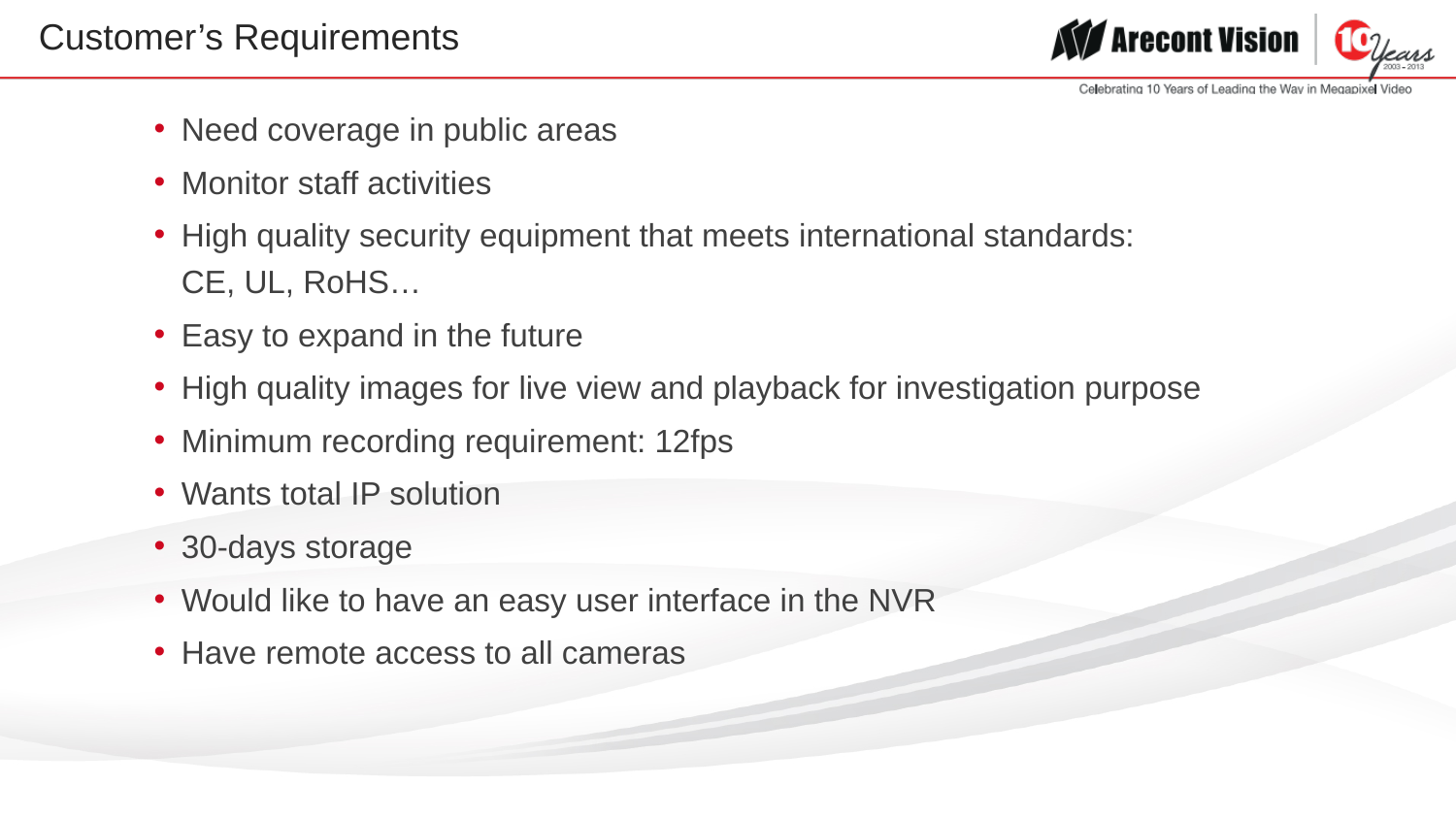

# Customer’s Requirements
Need coverage in public areas
Monitor staff activities
High quality security equipment that meets international standards:
CE, UL, RoHS…
Easy to expand in the future
High quality images for live view and playback for investigation purpose
Minimum recording requirement: 12fps
Wants total IP solution
30-days storage
Would like to have an easy user interface in the NVR
Have remote access to all cameras